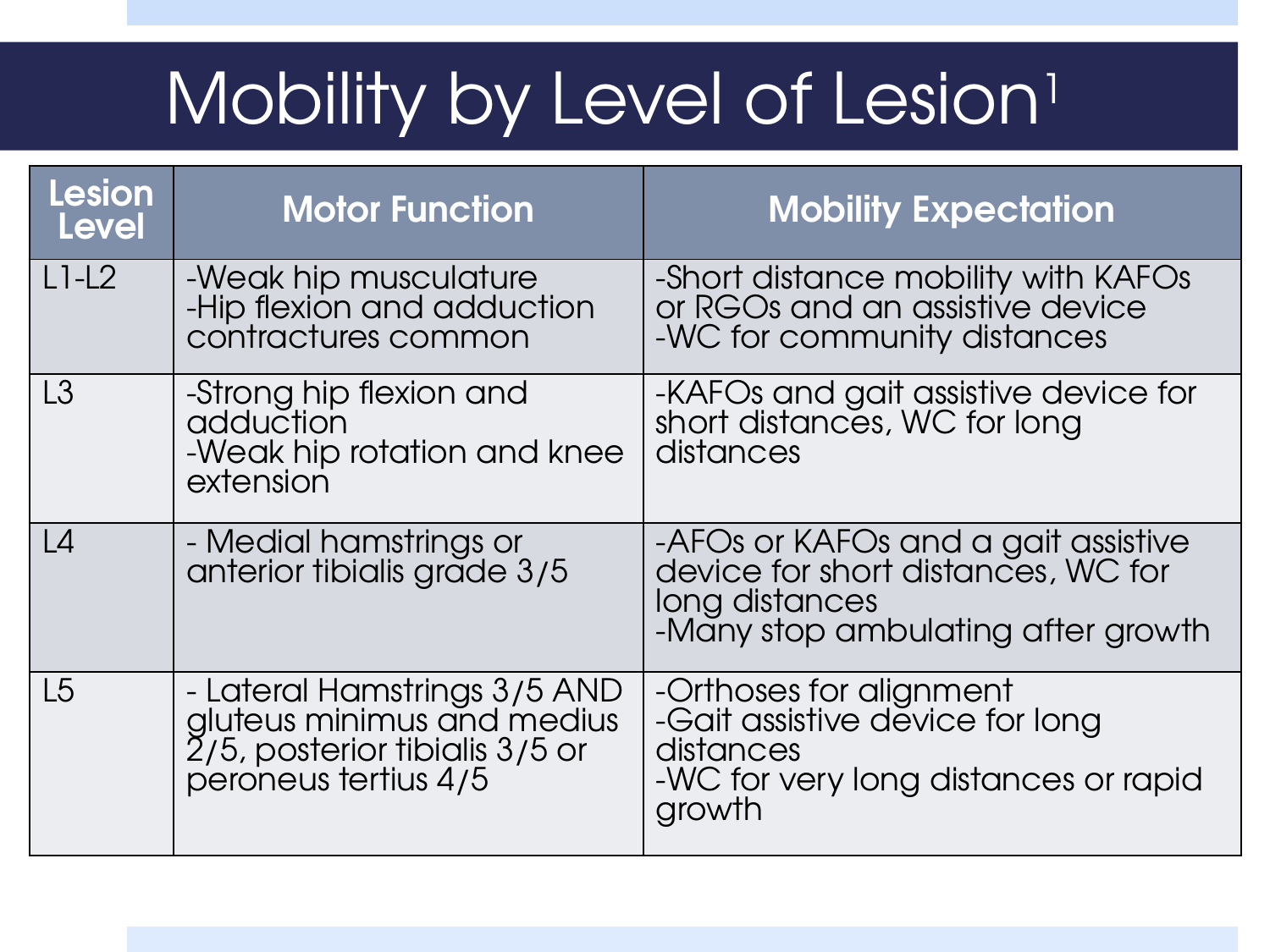

# Mobility by Level of Lesion1
| Lesion Level | Motor Function | Mobility Expectation |
| --- | --- | --- |
| L1-L2 | -Weak hip musculature -Hip flexion and adduction contractures common | -Short distance mobility with KAFOs or RGOs and an assistive device -WC for community distances |
| L3 | -Strong hip flexion and adduction -Weak hip rotation and knee extension | -KAFOs and gait assistive device for short distances, WC for long distances |
| L4 | - Medial hamstrings or anterior tibialis grade 3/5 | -AFOs or KAFOs and a gait assistive device for short distances, WC for long distances -Many stop ambulating after growth |
| L5 | - Lateral Hamstrings 3/5 AND gluteus minimus and medius 2/5, posterior tibialis 3/5 or peroneus tertius 4/5 | -Orthoses for alignment -Gait assistive device for long distances -WC for very long distances or rapid growth |